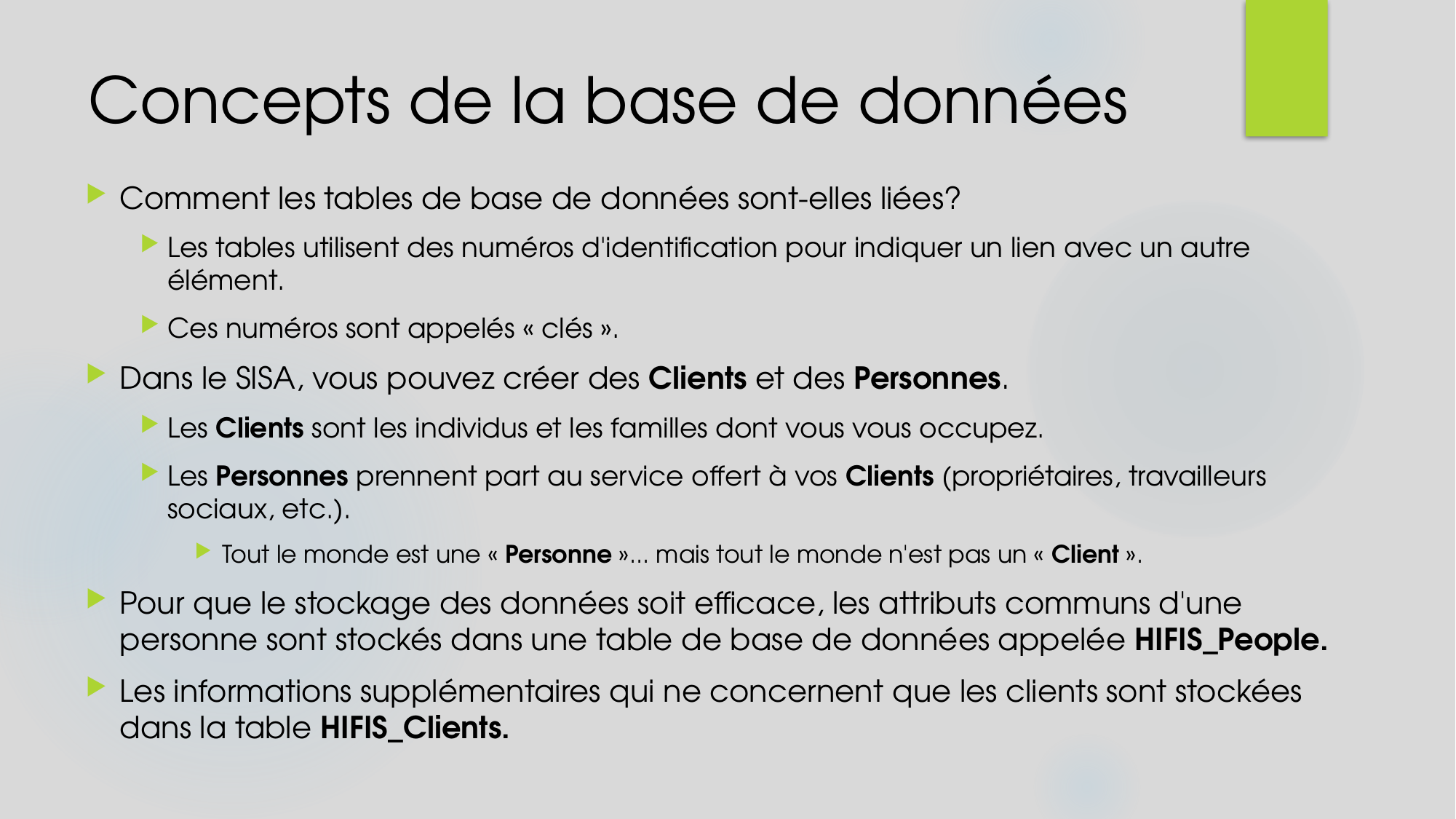

# Concepts de la base de données
Comment les tables de base de données sont-elles liées?
Les tables utilisent des numéros d'identification pour indiquer un lien avec un autre élément.
Ces numéros sont appelés « clés ».
Dans le SISA, vous pouvez créer des Clients et des Personnes.
Les Clients sont les individus et les familles dont vous vous occupez.
Les Personnes prennent part au service offert à vos Clients (propriétaires, travailleurs sociaux, etc.).
Tout le monde est une « Personne »... mais tout le monde n'est pas un « Client ».
Pour que le stockage des données soit efficace, les attributs communs d'une personne sont stockés dans une table de base de données appelée HIFIS_People.
Les informations supplémentaires qui ne concernent que les clients sont stockées dans la table HIFIS_Clients.